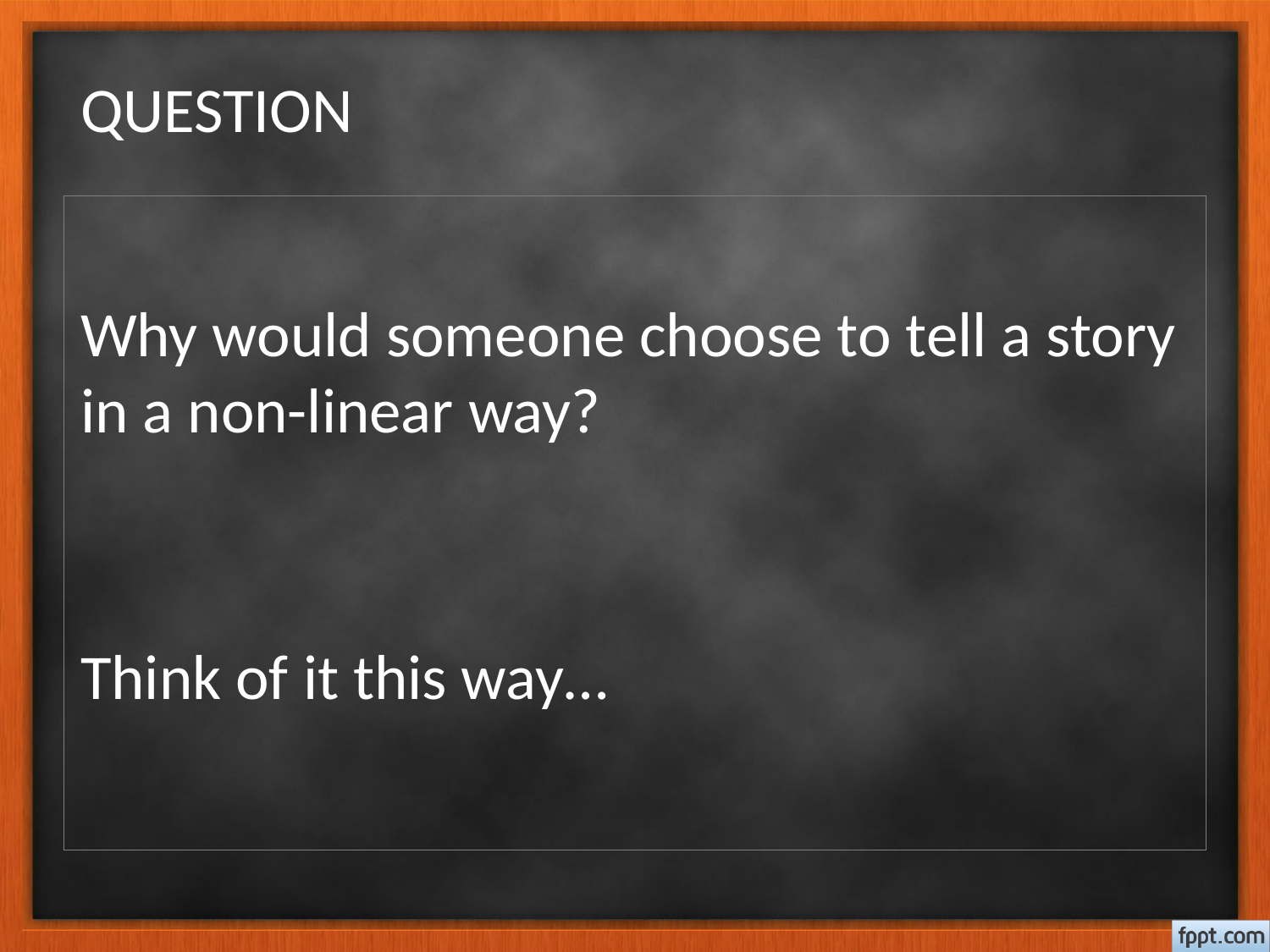

# QUESTION

Why would someone choose to tell a story in a non-linear way?

Think of it this way…